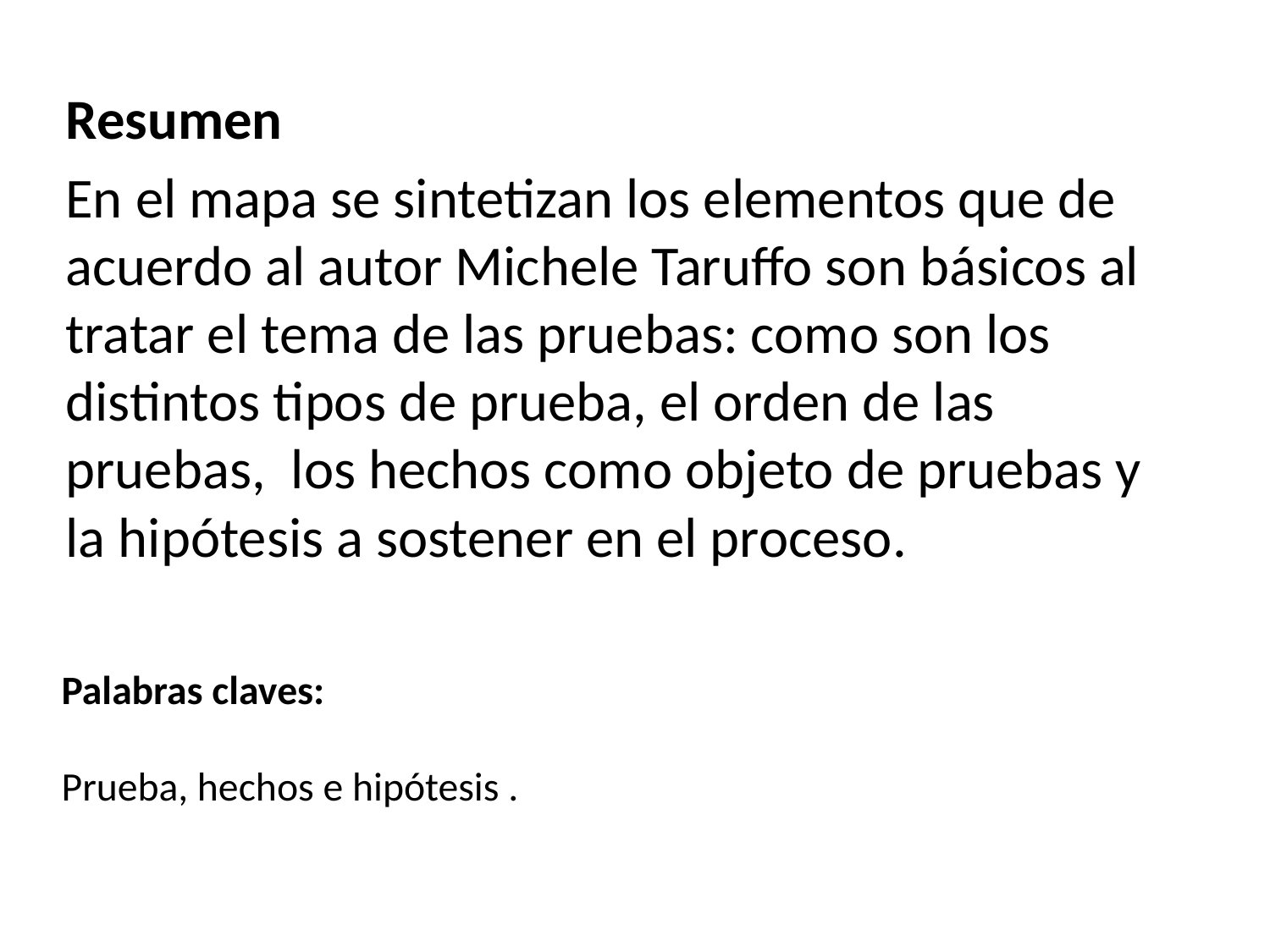

Resumen
En el mapa se sintetizan los elementos que de acuerdo al autor Michele Taruffo son básicos al tratar el tema de las pruebas: como son los distintos tipos de prueba, el orden de las pruebas,  los hechos como objeto de pruebas y la hipótesis a sostener en el proceso.
Palabras claves:

Prueba, hechos e hipótesis .